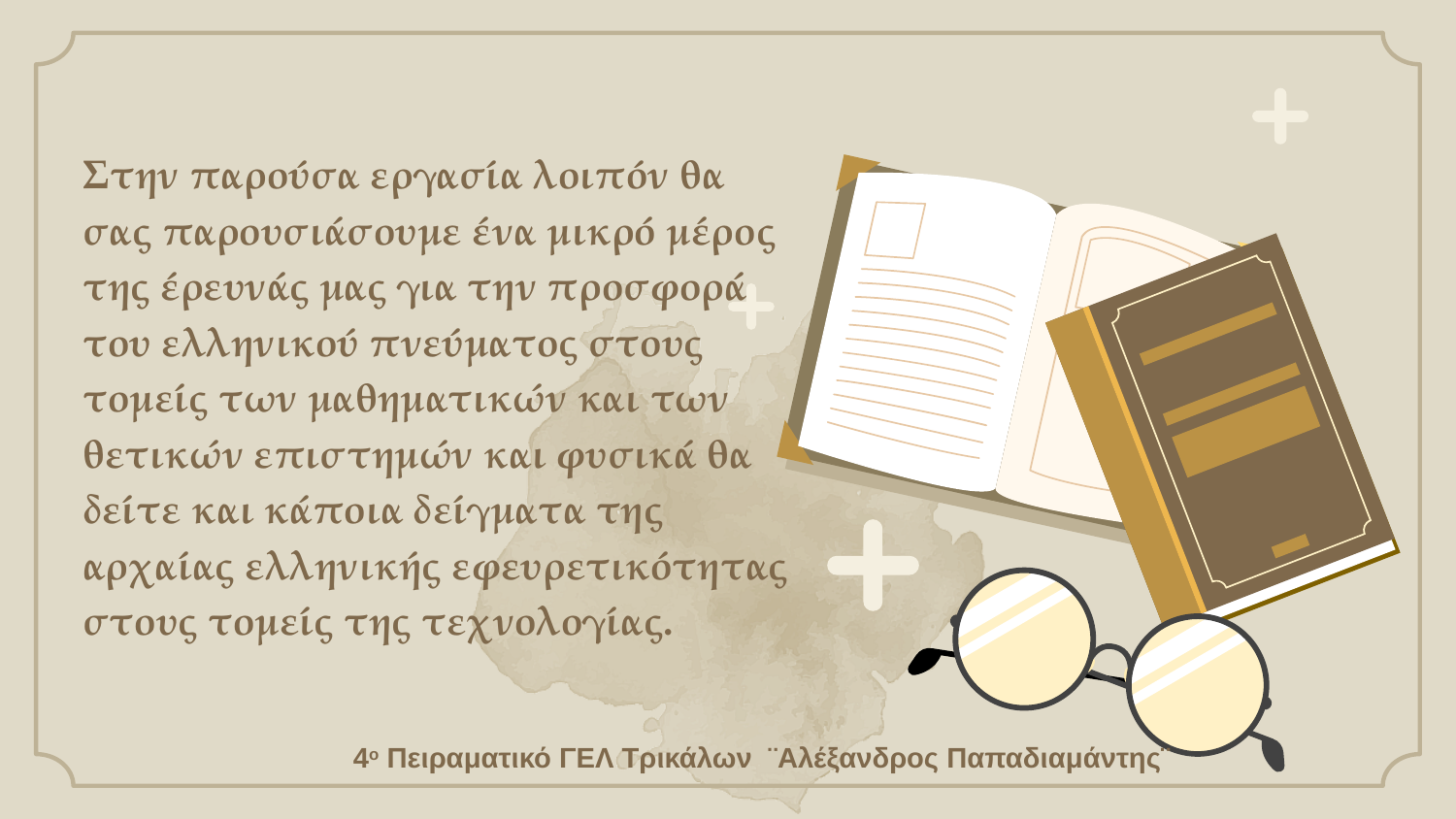

Στην παρούσα εργασία λοιπόν θα σας παρουσιάσουμε ένα μικρό μέρος της έρευνάς μας για την προσφορά του ελληνικού πνεύματος στους τομείς των μαθηματικών και των θετικών επιστημών και φυσικά θα δείτε και κάποια δείγματα της αρχαίας ελληνικής εφευρετικότητας στους τομείς της τεχνολογίας.

4ο Πειραματικό ΓΕΛ Τρικάλων  ¨Αλέξανδρος Παπαδιαμάντης¨